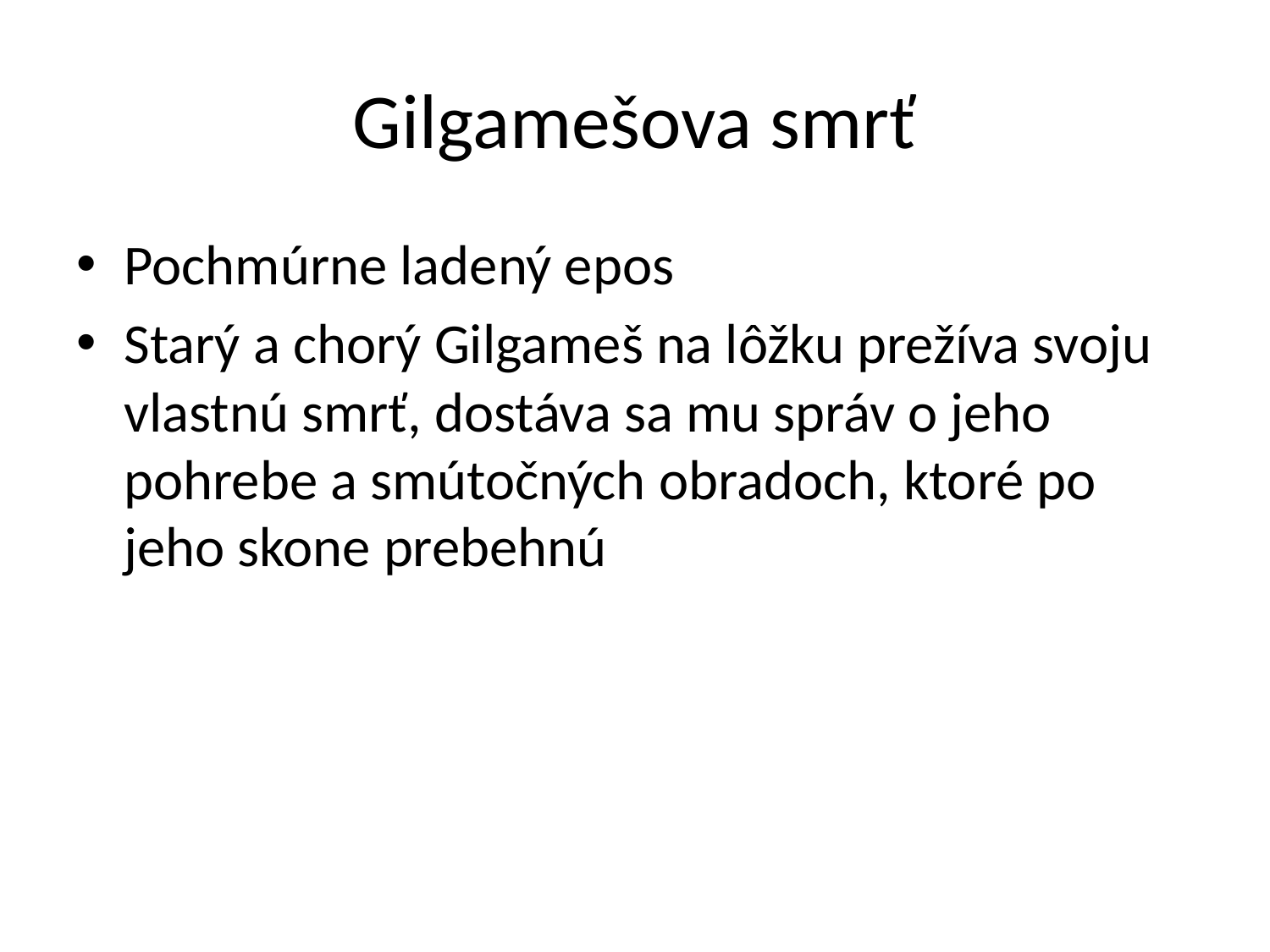

# Gilgamešova smrť
Pochmúrne ladený epos
Starý a chorý Gilgameš na lôžku prežíva svoju vlastnú smrť, dostáva sa mu správ o jeho pohrebe a smútočných obradoch, ktoré po jeho skone prebehnú